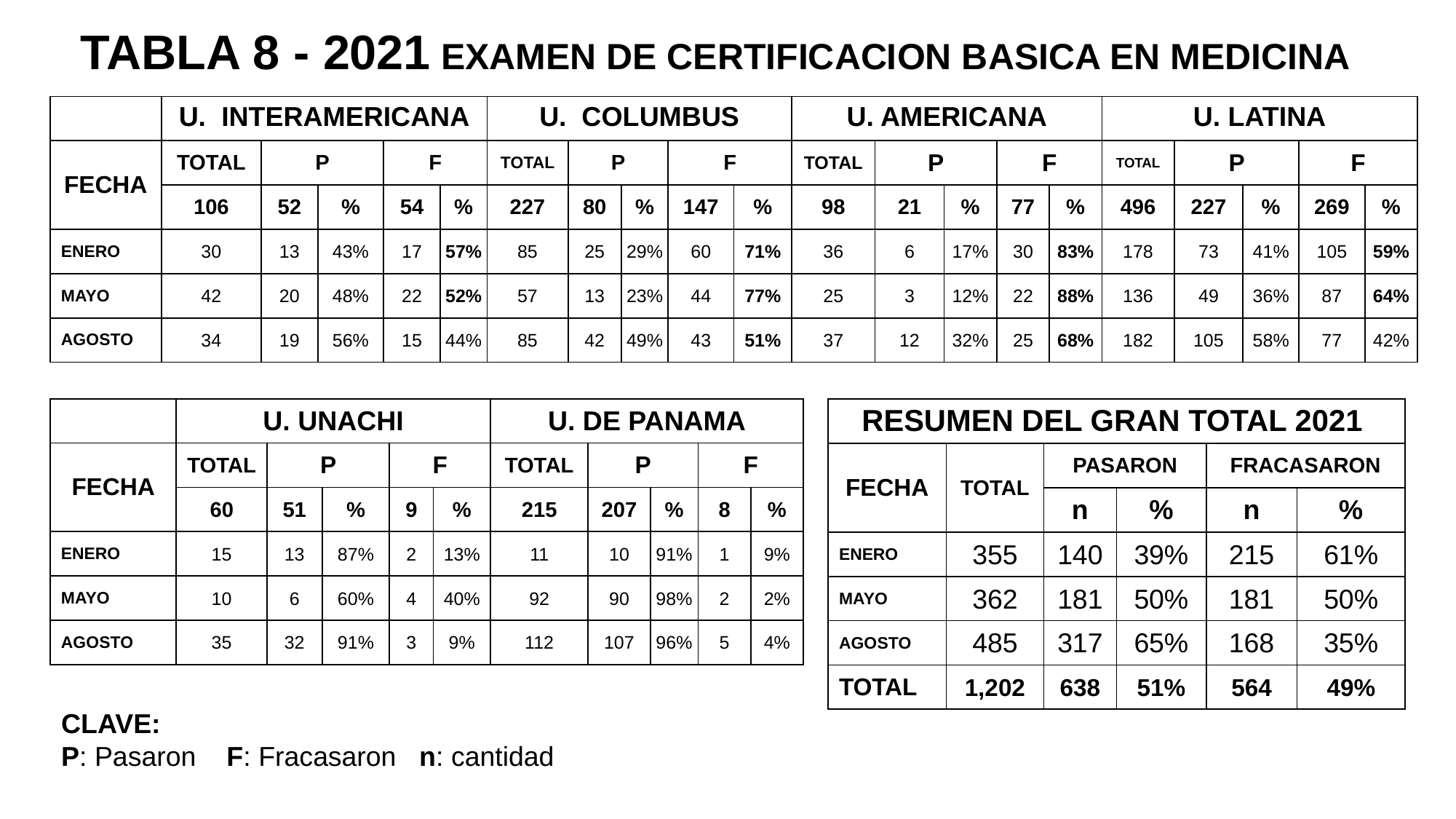

TABLA 8 - 2021 EXAMEN DE CERTIFICACION BASICA EN MEDICINA
|  | U. INTERAMERICANA |  |  |  |  | U. COLUMBUS |  |  |  |  | U. AMERICANA |  |  |  |  | U. LATINA |  |  |  |  |
| --- | --- | --- | --- | --- | --- | --- | --- | --- | --- | --- | --- | --- | --- | --- | --- | --- | --- | --- | --- | --- |
| FECHA | TOTAL | P |  | F |  | TOTAL | P |  | F |  | TOTAL | P |  | F |  | TOTAL | P |  | F |  |
|  | 106 | 52 | % | 54 | % | 227 | 80 | % | 147 | % | 98 | 21 | % | 77 | % | 496 | 227 | % | 269 | % |
| ENERO | 30 | 13 | 43% | 17 | 57% | 85 | 25 | 29% | 60 | 71% | 36 | 6 | 17% | 30 | 83% | 178 | 73 | 41% | 105 | 59% |
| MAYO | 42 | 20 | 48% | 22 | 52% | 57 | 13 | 23% | 44 | 77% | 25 | 3 | 12% | 22 | 88% | 136 | 49 | 36% | 87 | 64% |
| AGOSTO | 34 | 19 | 56% | 15 | 44% | 85 | 42 | 49% | 43 | 51% | 37 | 12 | 32% | 25 | 68% | 182 | 105 | 58% | 77 | 42% |
|  | U. UNACHI |  |  |  |  | U. DE PANAMA |  |  |  |  |
| --- | --- | --- | --- | --- | --- | --- | --- | --- | --- | --- |
| FECHA | TOTAL | P |  | F |  | TOTAL | P |  | F |  |
|  | 60 | 51 | % | 9 | % | 215 | 207 | % | 8 | % |
| ENERO | 15 | 13 | 87% | 2 | 13% | 11 | 10 | 91% | 1 | 9% |
| MAYO | 10 | 6 | 60% | 4 | 40% | 92 | 90 | 98% | 2 | 2% |
| AGOSTO | 35 | 32 | 91% | 3 | 9% | 112 | 107 | 96% | 5 | 4% |
| RESUMEN DEL GRAN TOTAL 2021 |  |  |  |  |  |
| --- | --- | --- | --- | --- | --- |
| FECHA | TOTAL | PASARON |  | FRACASARON |  |
|  |  | n | % | n | % |
| ENERO | 355 | 140 | 39% | 215 | 61% |
| MAYO | 362 | 181 | 50% | 181 | 50% |
| AGOSTO | 485 | 317 | 65% | 168 | 35% |
| TOTAL | 1,202 | 638 | 51% | 564 | 49% |
CLAVE:
P: Pasaron    F: Fracasaron   n: cantidad